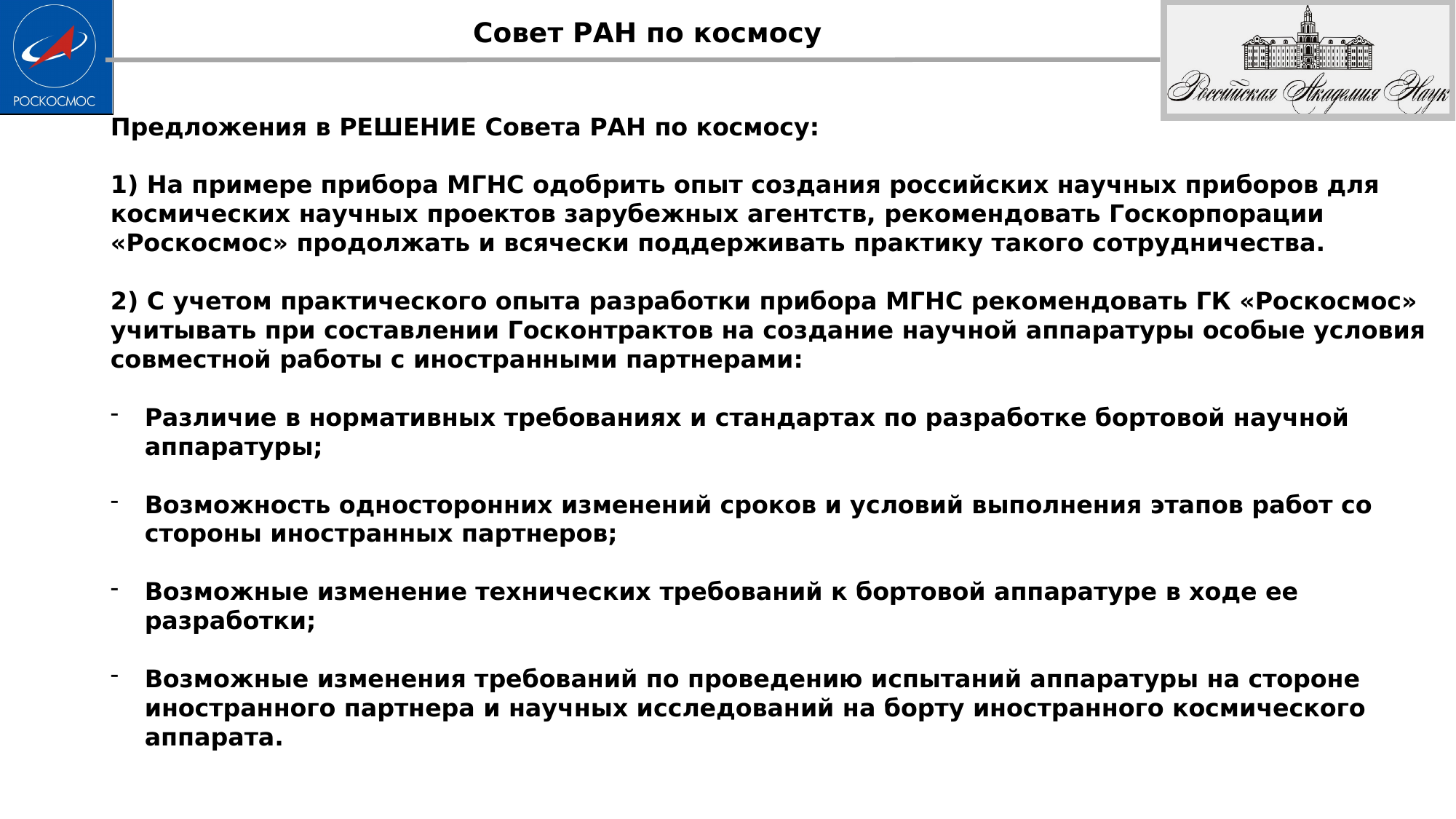

Предложения в РЕШЕНИЕ Совета РАН по космосу:

1) На примере прибора МГНС одобрить опыт создания российских научных приборов для космических научных проектов зарубежных агентств, рекомендовать Госкорпорации «Роскосмос» продолжать и всячески поддерживать практику такого сотрудничества.

2) С учетом практического опыта разработки прибора МГНС рекомендовать ГК «Роскосмос» учитывать при составлении Госконтрактов на создание научной аппаратуры особые условия совместной работы с иностранными партнерами:

Различие в нормативных требованиях и стандартах по разработке бортовой научной аппаратуры;

Возможность односторонних изменений сроков и условий выполнения этапов работ со стороны иностранных партнеров;

Возможные изменение технических требований к бортовой аппаратуре в ходе ее разработки;

Возможные изменения требований по проведению испытаний аппаратуры на стороне иностранного партнера и научных исследований на борту иностранного космического аппарата.